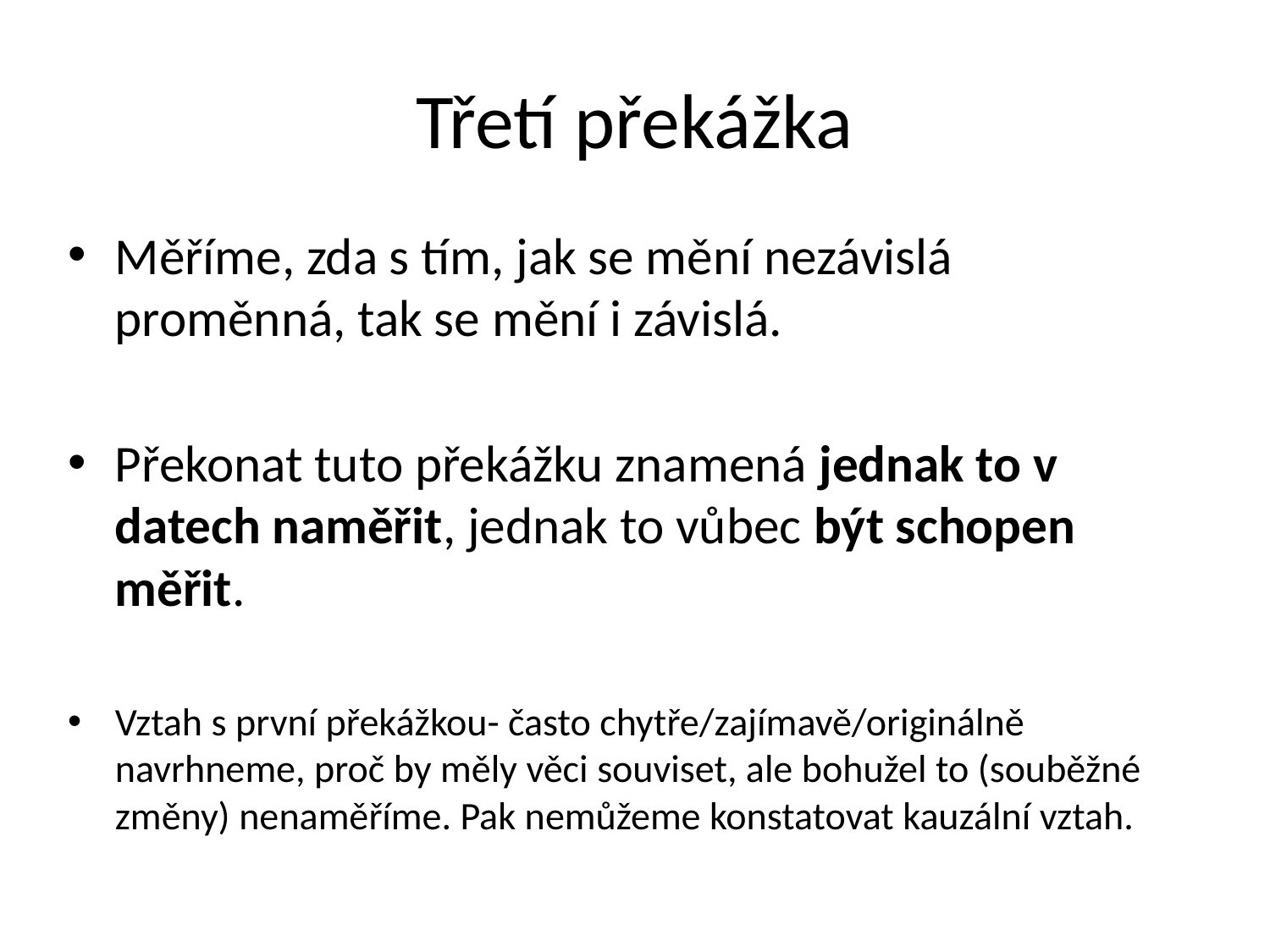

# Třetí překážka
Měříme, zda s tím, jak se mění nezávislá proměnná, tak se mění i závislá.

Překonat tuto překážku znamená jednak to v datech naměřit, jednak to vůbec být schopen měřit.

Vztah s první překážkou- často chytře/zajímavě/originálně navrhneme, proč by měly věci souviset, ale bohužel to (souběžné změny) nenaměříme. Pak nemůžeme konstatovat kauzální vztah.